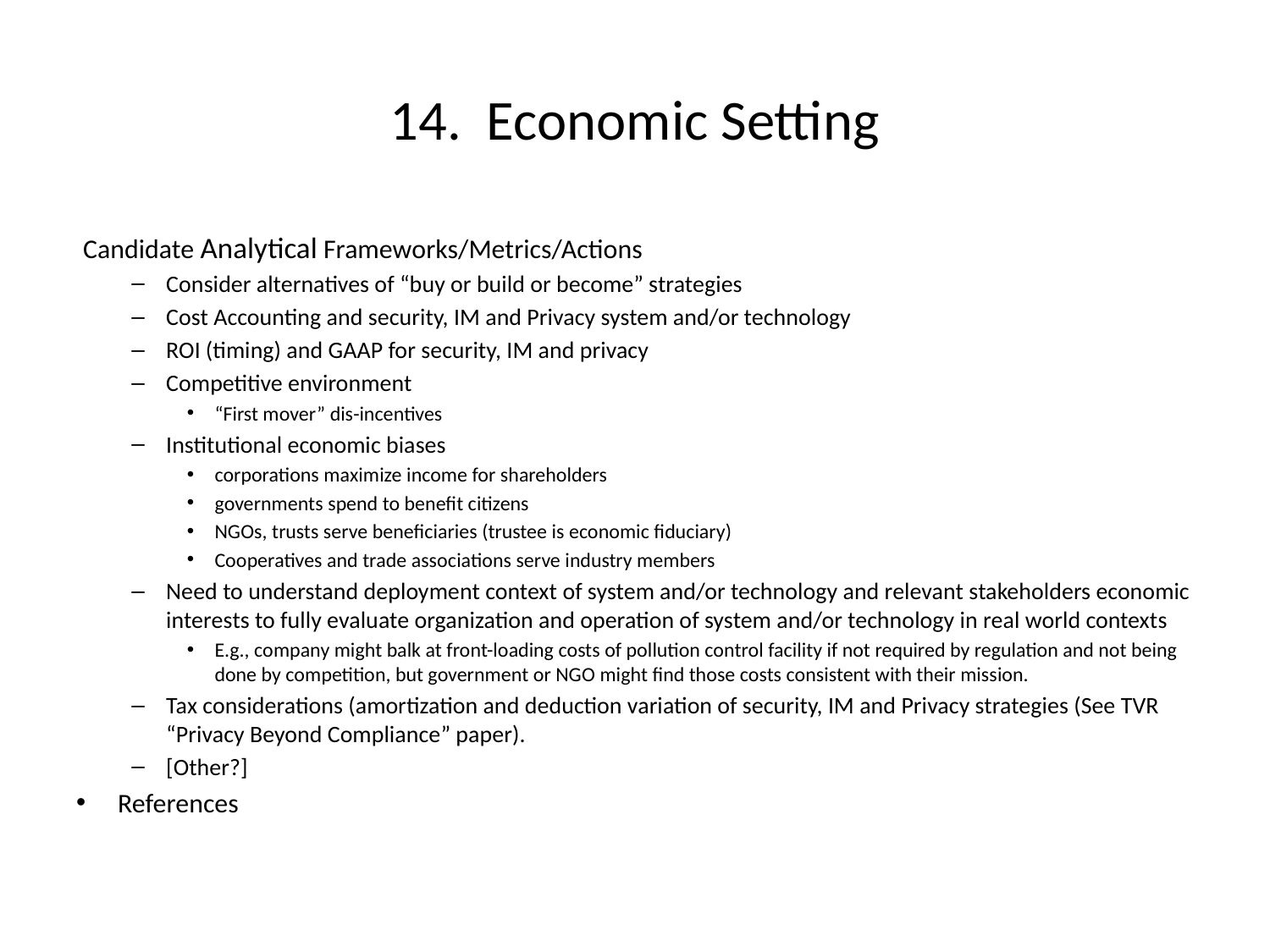

# 14.  Economic Setting
Candidate Analytical Frameworks/Metrics/Actions
Consider alternatives of “buy or build or become” strategies
Cost Accounting and security, IM and Privacy system and/or technology
ROI (timing) and GAAP for security, IM and privacy
Competitive environment
“First mover” dis-incentives
Institutional economic biases
corporations maximize income for shareholders
governments spend to benefit citizens
NGOs, trusts serve beneficiaries (trustee is economic fiduciary)
Cooperatives and trade associations serve industry members
Need to understand deployment context of system and/or technology and relevant stakeholders economic interests to fully evaluate organization and operation of system and/or technology in real world contexts
E.g., company might balk at front-loading costs of pollution control facility if not required by regulation and not being done by competition, but government or NGO might find those costs consistent with their mission.
Tax considerations (amortization and deduction variation of security, IM and Privacy strategies (See TVR “Privacy Beyond Compliance” paper).
[Other?]
References